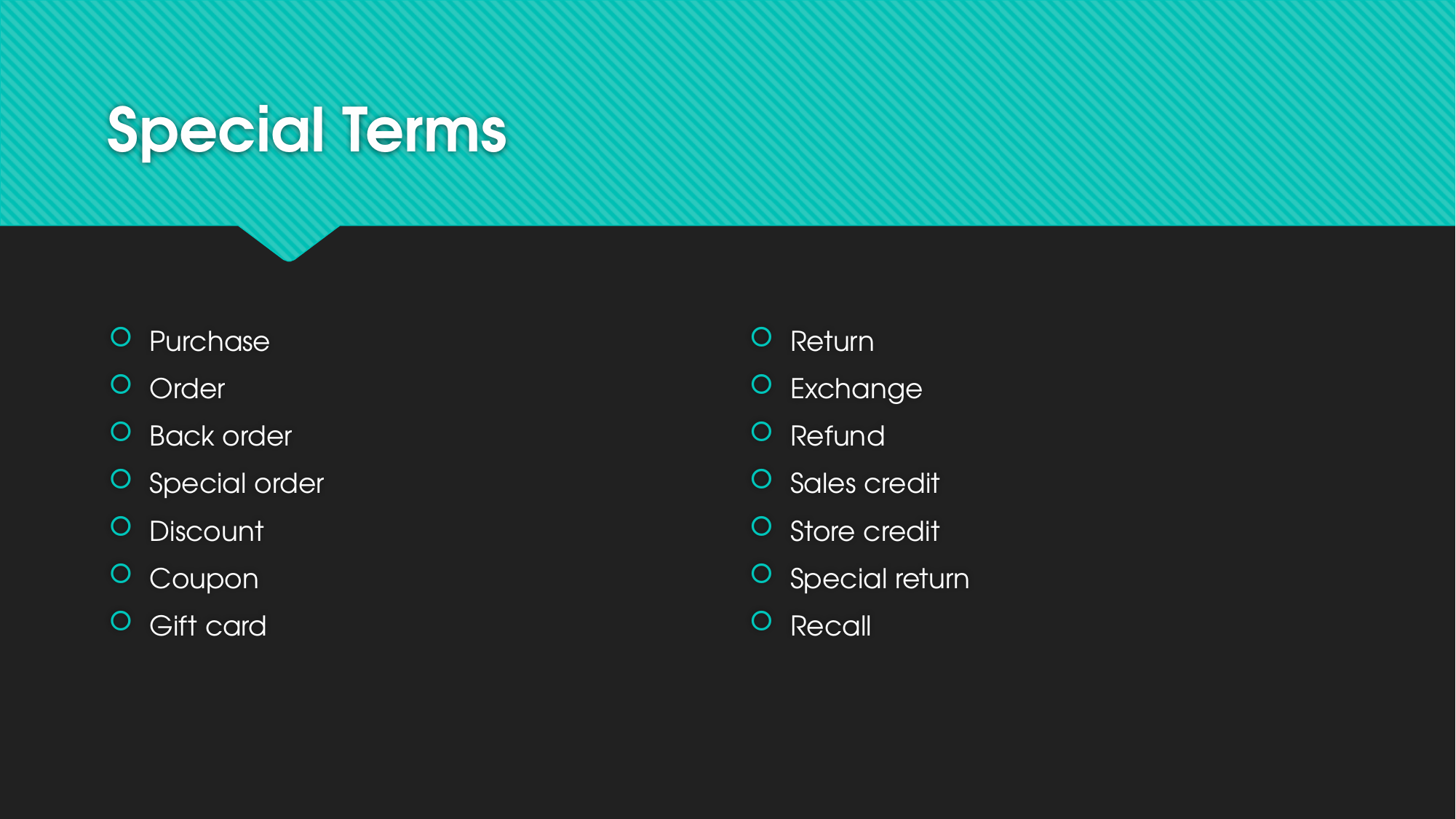

# Special Terms
Purchase
Order
Back order
Special order
Discount
Coupon
Gift card
Return
Exchange
Refund
Sales credit
Store credit
Special return
Recall